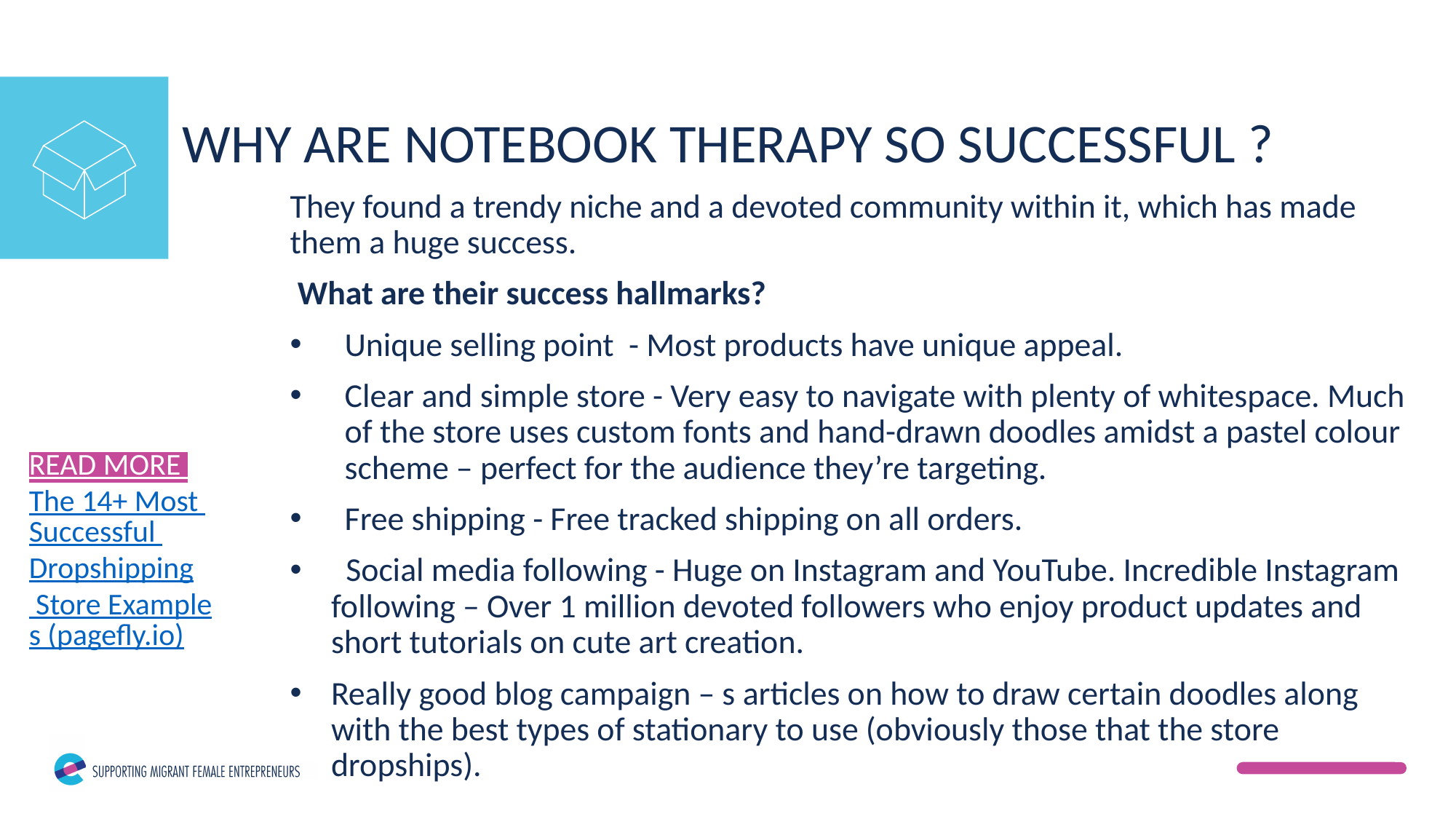

WHY ARE NOTEBOOK THERAPY SO SUCCESSFUL ?

They found a trendy niche and a devoted community within it, which has made them a huge success.
 What are their success hallmarks?
Unique selling point  - Most products have unique appeal.
Clear and simple store - Very easy to navigate with plenty of whitespace. Much of the store uses custom fonts and hand-drawn doodles amidst a pastel colour scheme – perfect for the audience they’re targeting.
Free shipping - Free tracked shipping on all orders.
  Social media following - Huge on Instagram and YouTube. Incredible Instagram following – Over 1 million devoted followers who enjoy product updates and short tutorials on cute art creation.
Really good blog campaign – s articles on how to draw certain doodles along with the best types of stationary to use (obviously those that the store dropships).
READ MORE
The 14+ Most Successful Dropshipping Store Examples (pagefly.io)